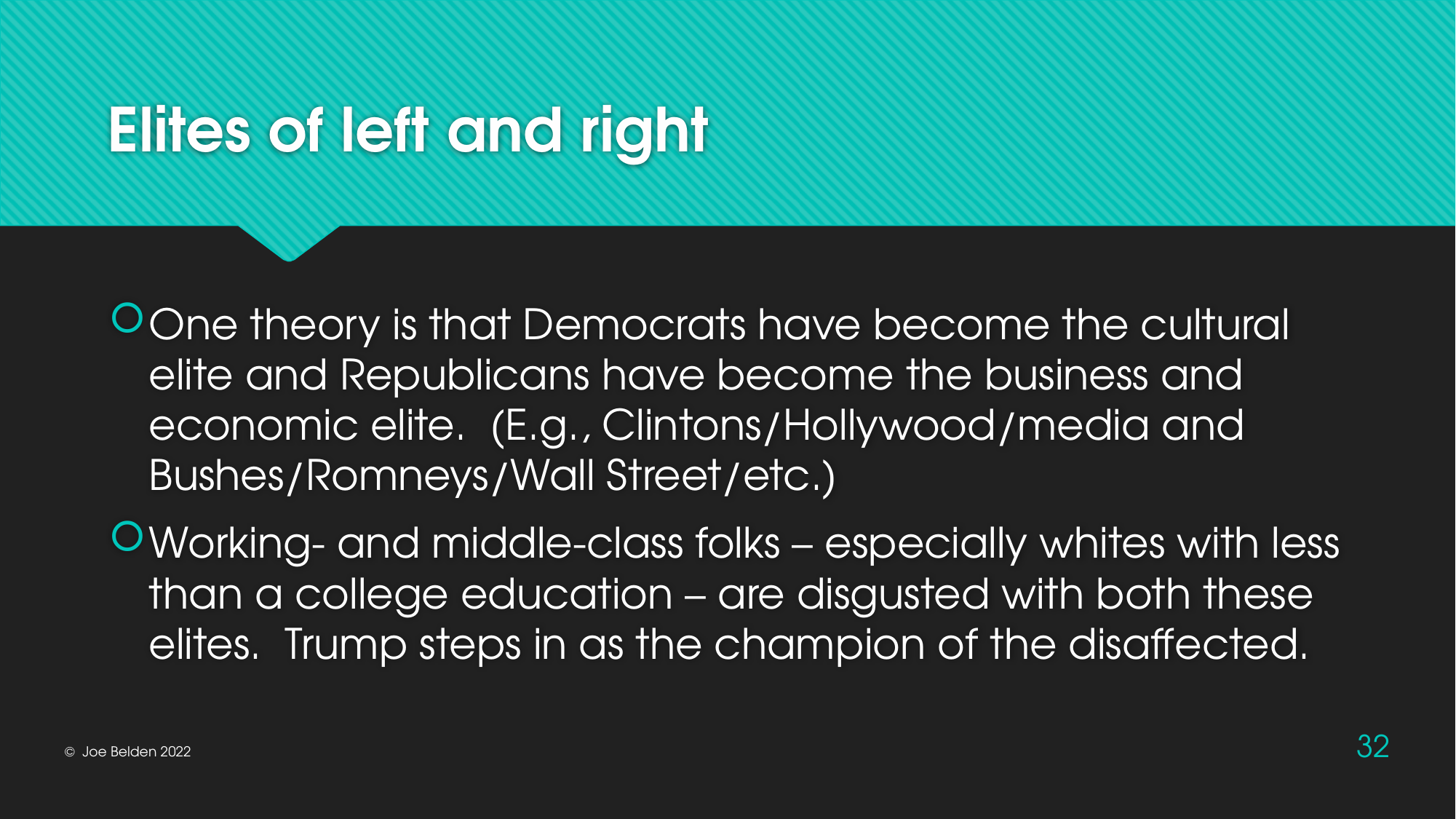

# Elites of left and right
One theory is that Democrats have become the cultural  elite and Republicans have become the business and economic elite.  (E.g., Clintons/Hollywood/media and Bushes/Romneys/Wall Street/etc.)
Working- and middle-class folks – especially whites with less than a college education – are disgusted with both these elites.  Trump steps in as the champion of the disaffected.
32
©  Joe Belden 2022